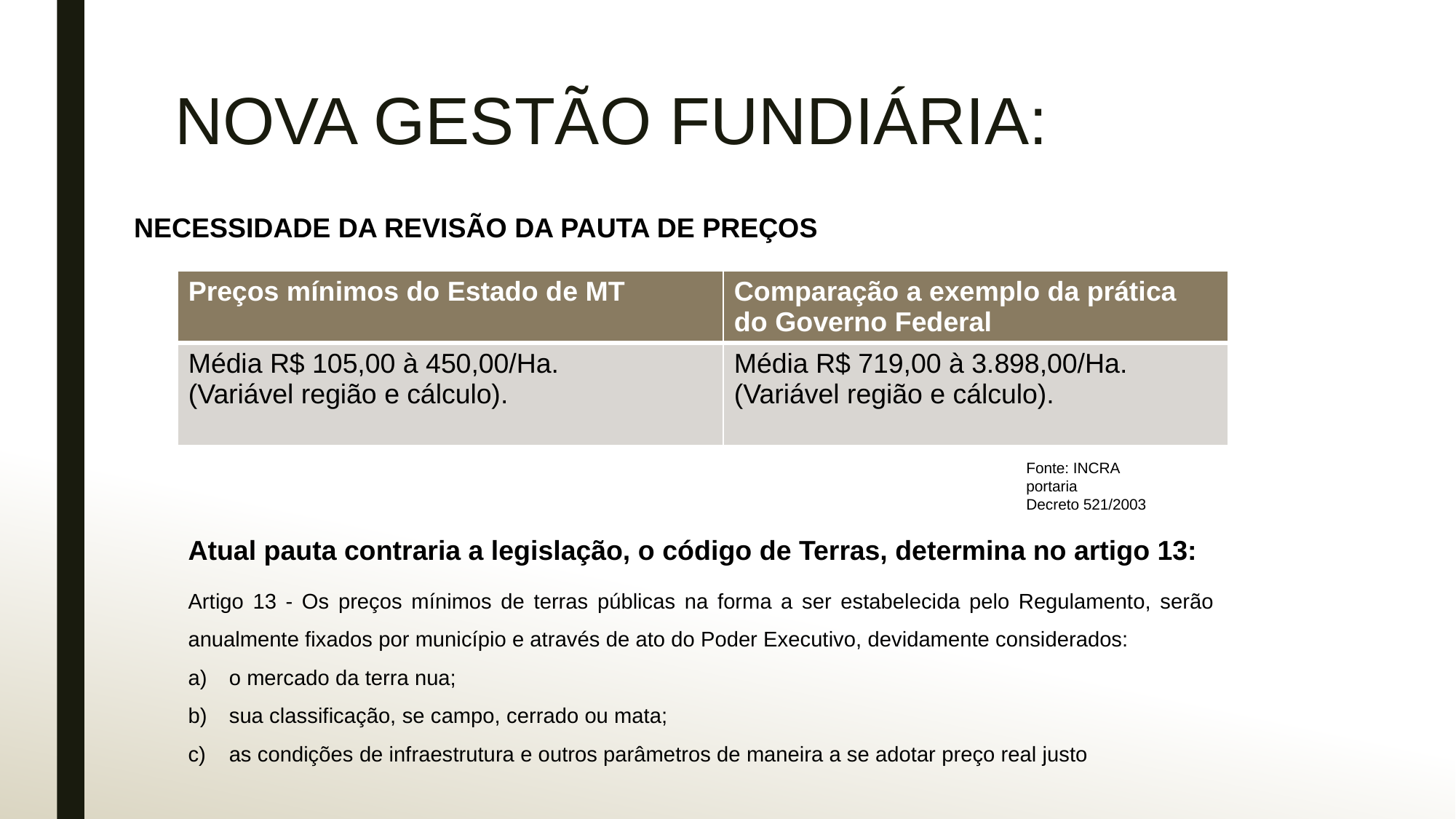

# NOVA GESTÃO FUNDIÁRIA:
NECESSIDADE DA REVISÃO DA PAUTA DE PREÇOS
| Preços mínimos do Estado de MT | Comparação a exemplo da prática do Governo Federal |
| --- | --- |
| Média R$ 105,00 à 450,00/Ha. (Variável região e cálculo). | Média R$ 719,00 à 3.898,00/Ha. (Variável região e cálculo). |
Fonte: INCRA portaria
Decreto 521/2003
Atual pauta contraria a legislação, o código de Terras, determina no artigo 13:
Artigo 13 - Os preços mínimos de terras públicas na forma a ser estabelecida pelo Regulamento, serão anualmente fixados por município e através de ato do Poder Executivo, devidamente considerados:
o mercado da terra nua;
sua classificação, se campo, cerrado ou mata;
as condições de infraestrutura e outros parâmetros de maneira a se adotar preço real justo